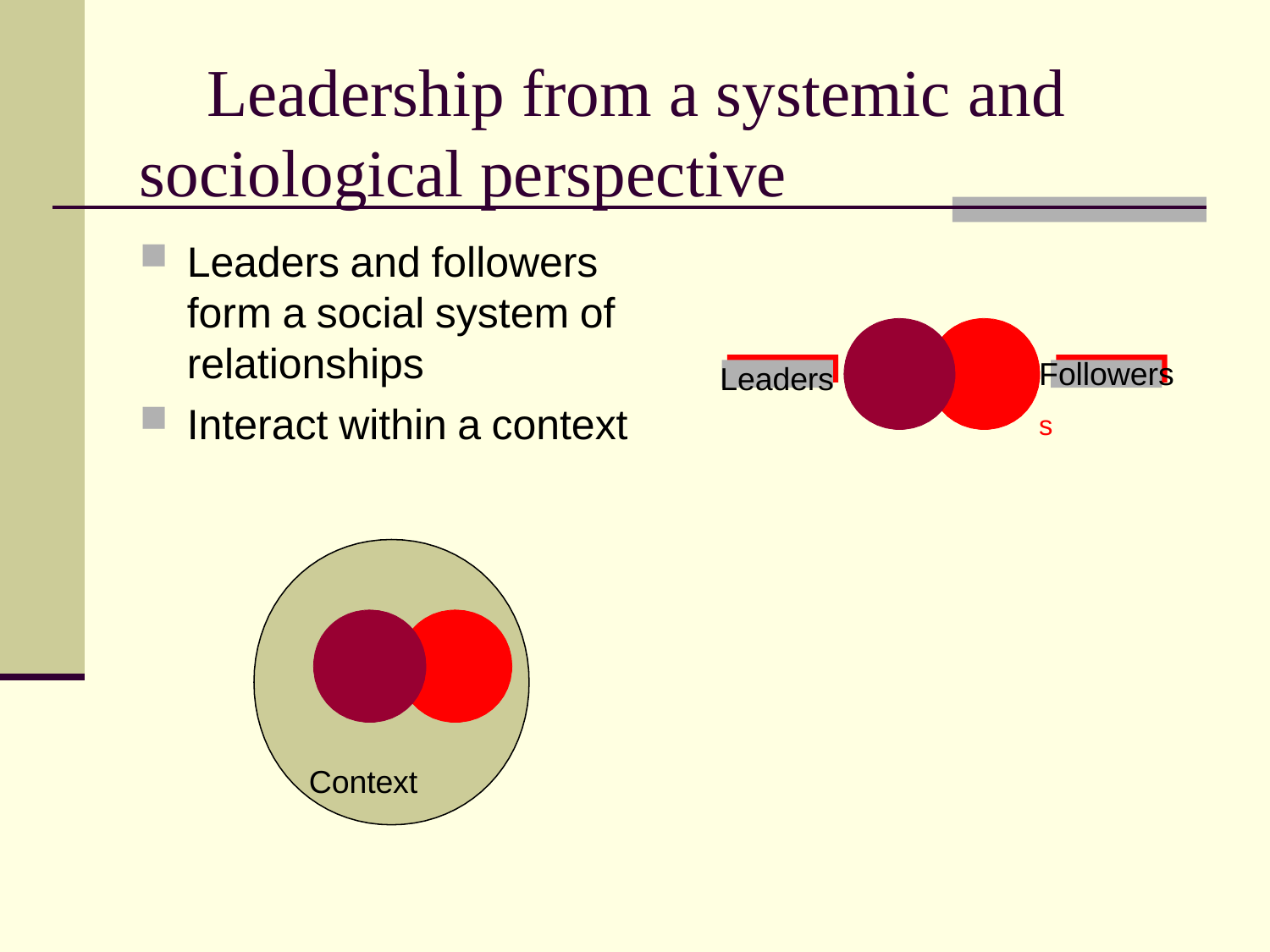

# Leadership from a systemic and
sociological perspective

Leaders and followers form a social system of relationships
Interact within a context

Followerss

Leaders

Context